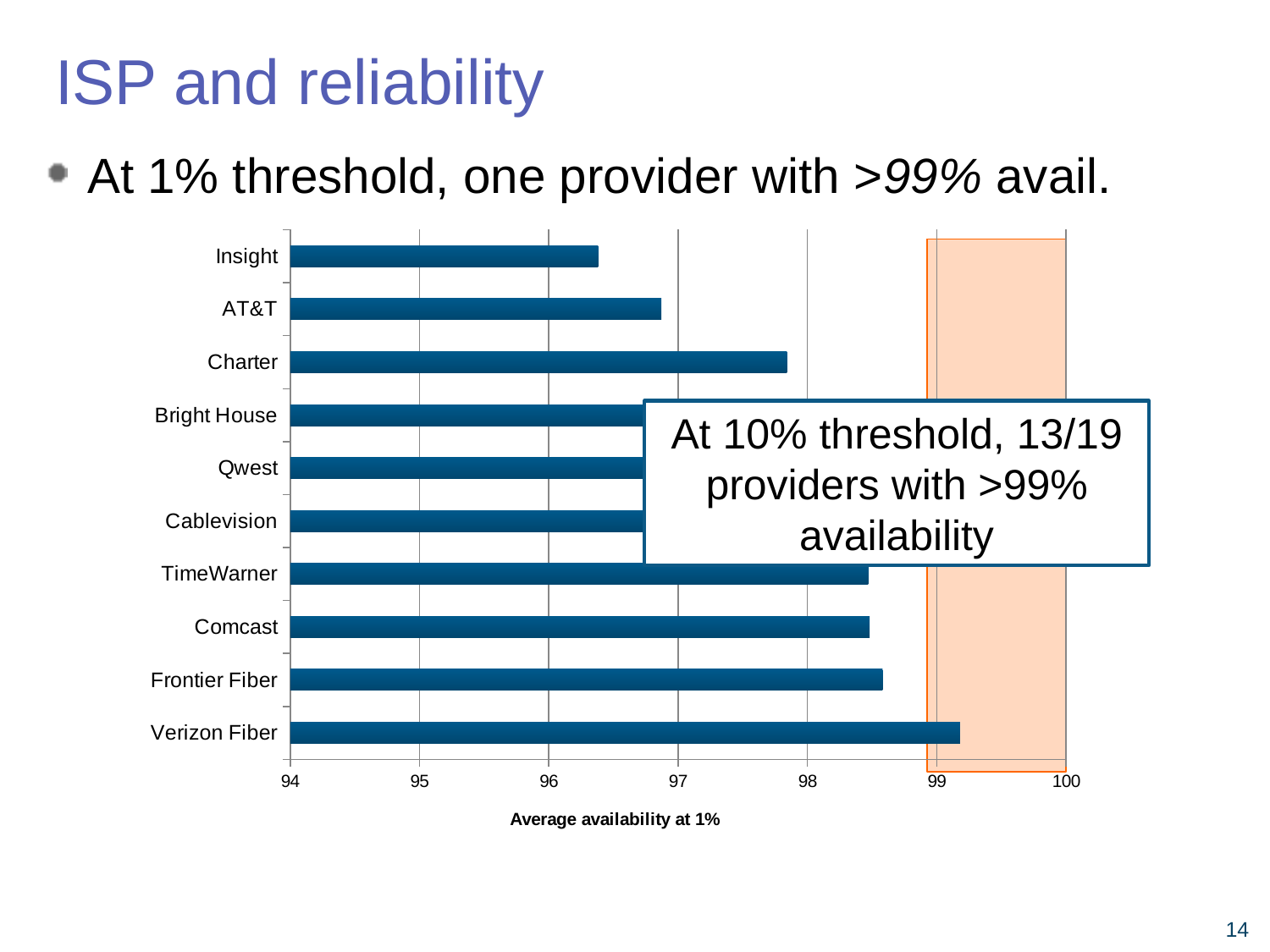

# ISP and reliability
At 1% threshold, one provider with >99% avail.

### Chart

| Category |  |
|---|---|
| Verizon Fiber | 99.18 |
| Frontier Fiber | 98.58 |
| Comcast | 98.48 |
| TimeWarner | 98.47 |
| Cablevision | 98.33 |
| Qwest | 98.24 |
| Bright House | 98.21 |
| Charter | 97.84 |
| AT&T | 96.87 |
| Insight | 96.38 |
At 10% threshold, 13/19 providers with >99% availability